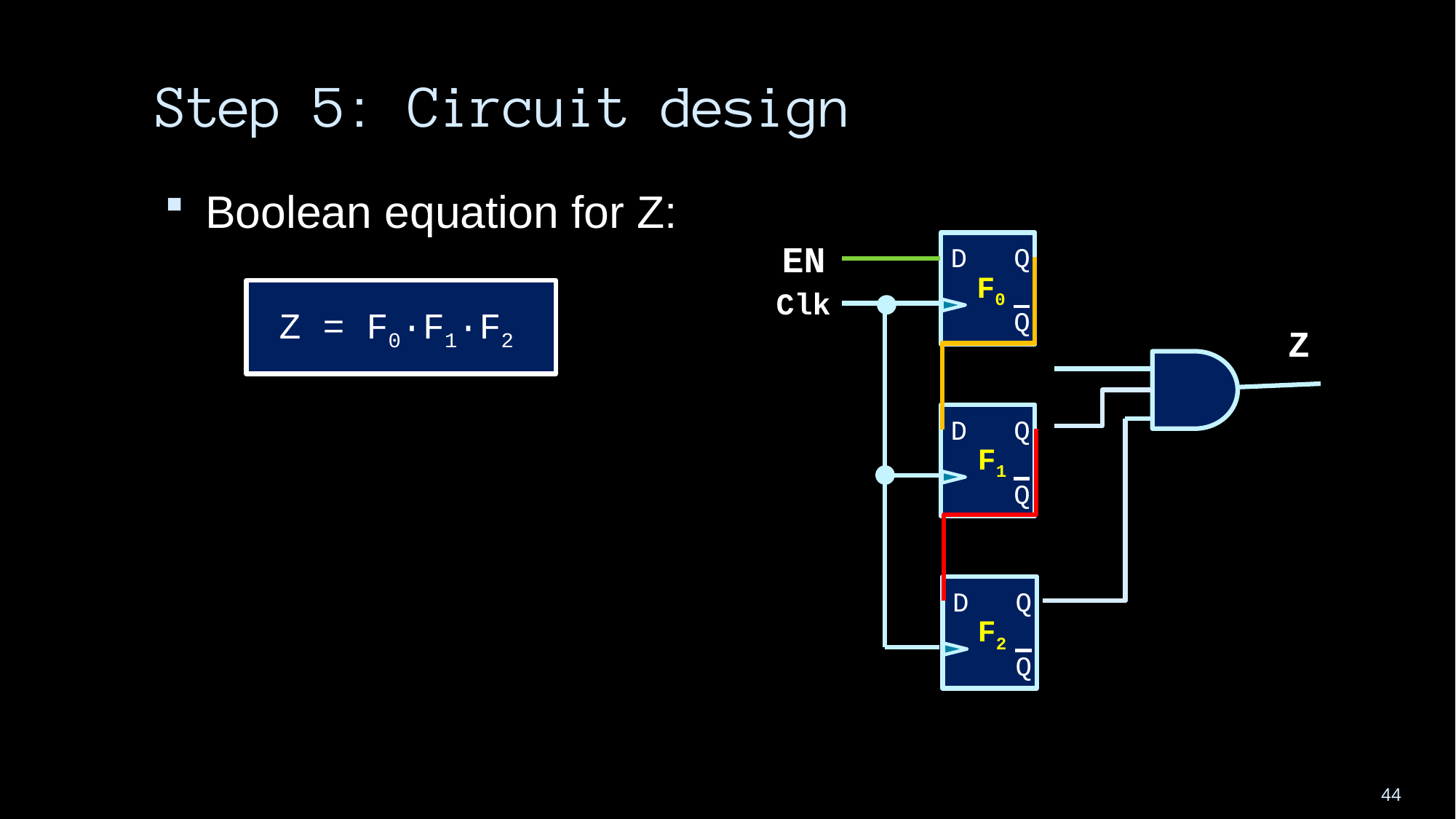

# Step 5: Circuit design
Boolean equation for Z:

EN

 D
 Q

 Q
F0
Clk

 D
 Q

 Q
F1

 D
 Q

 Q
F2
Z = F0·F1·F2
Z

44